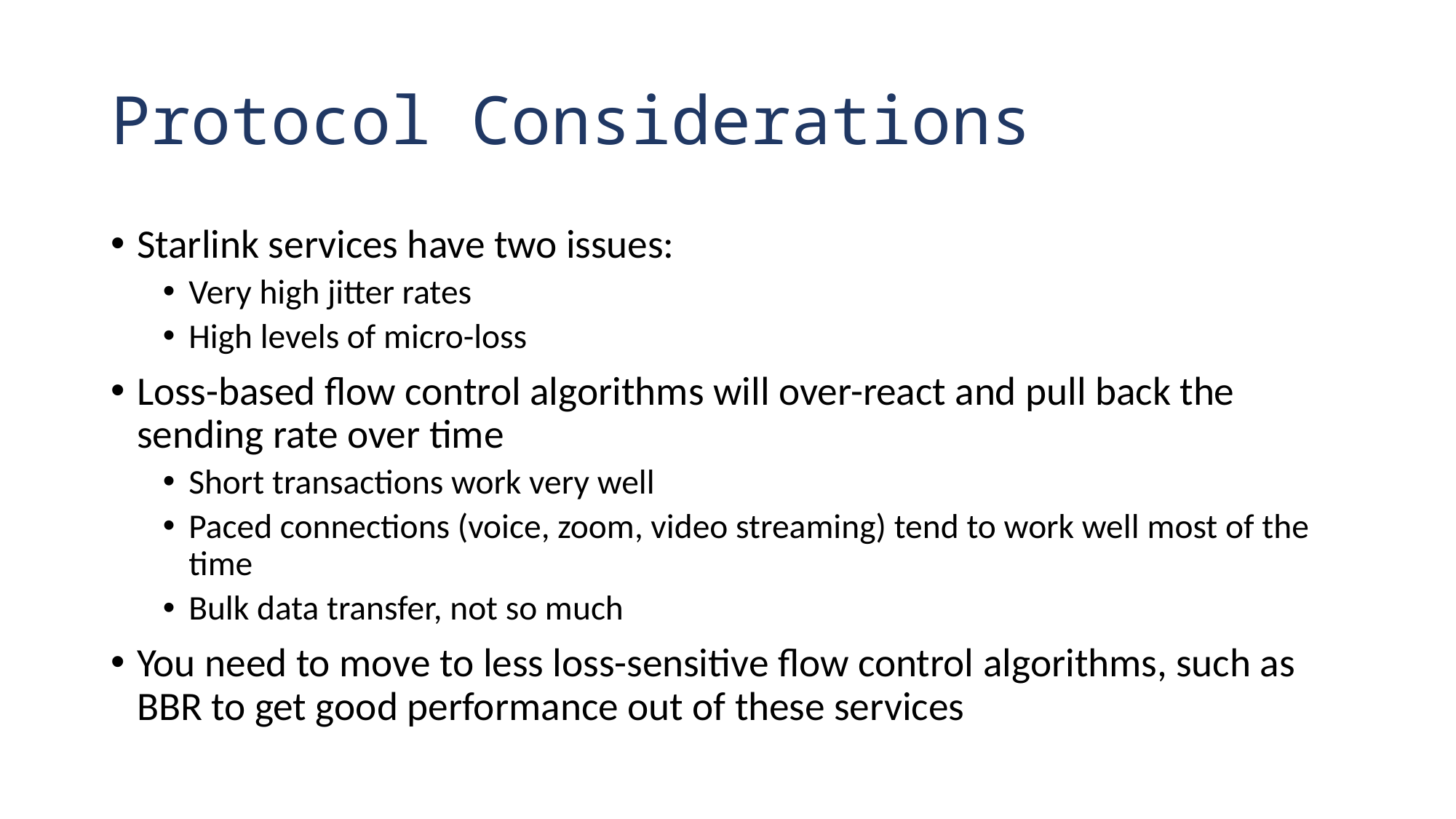

# Protocol Considerations
Starlink services have two issues:
Very high jitter rates
High levels of micro-loss
Loss-based flow control algorithms will over-react and pull back the sending rate over time
Short transactions work very well
Paced connections (voice, zoom, video streaming) tend to work well most of the time
Bulk data transfer, not so much
You need to move to less loss-sensitive flow control algorithms, such as BBR to get good performance out of these services